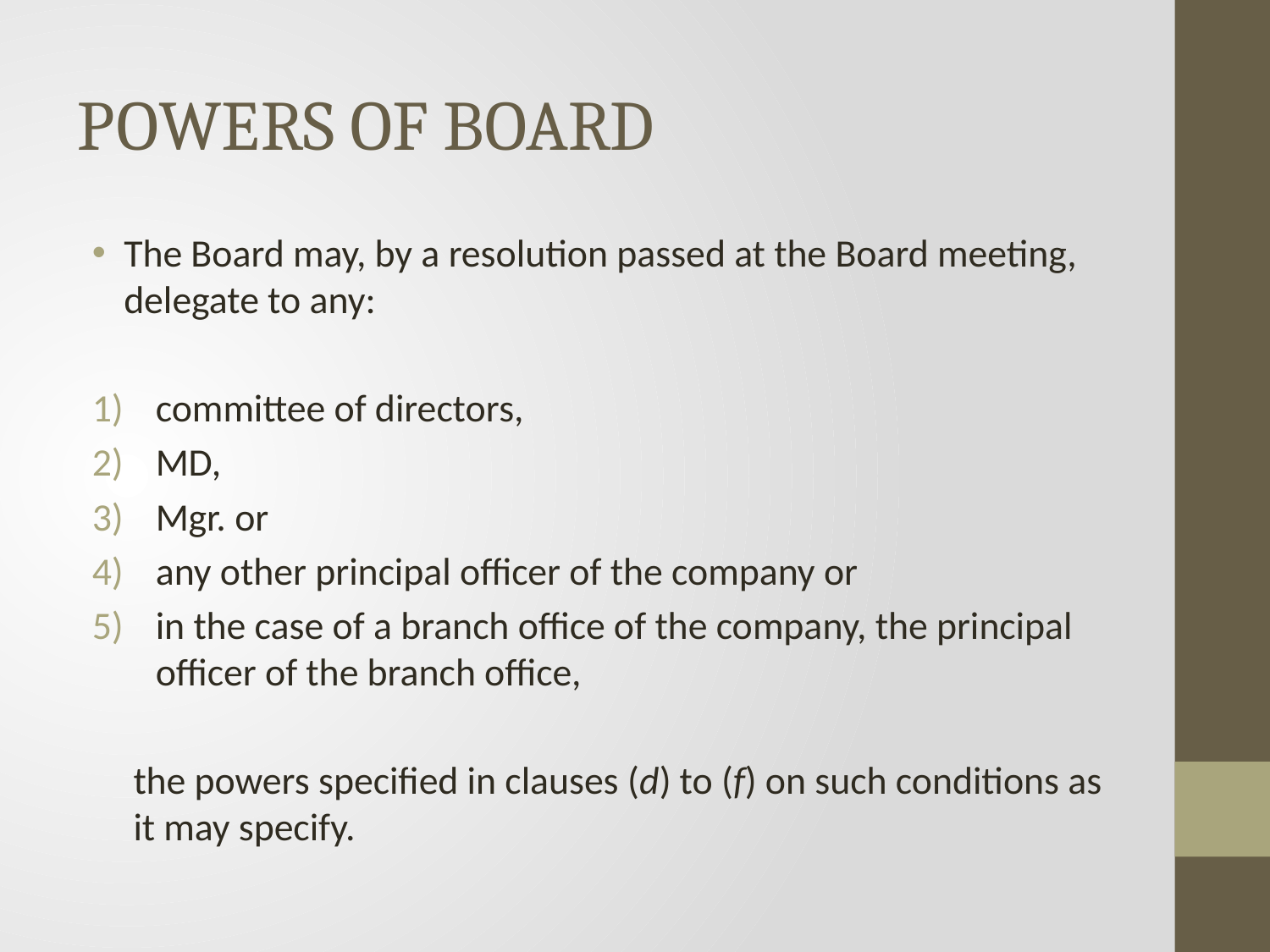

# POWERS OF BOARD
The Board may, by a resolution passed at the Board meeting, delegate to any:

committee of directors,
MD,
Mgr. or
any other principal officer of the company or
in the case of a branch office of the company, the principal officer of the branch office,

the powers specified in clauses (d) to (f) on such conditions as it may specify.